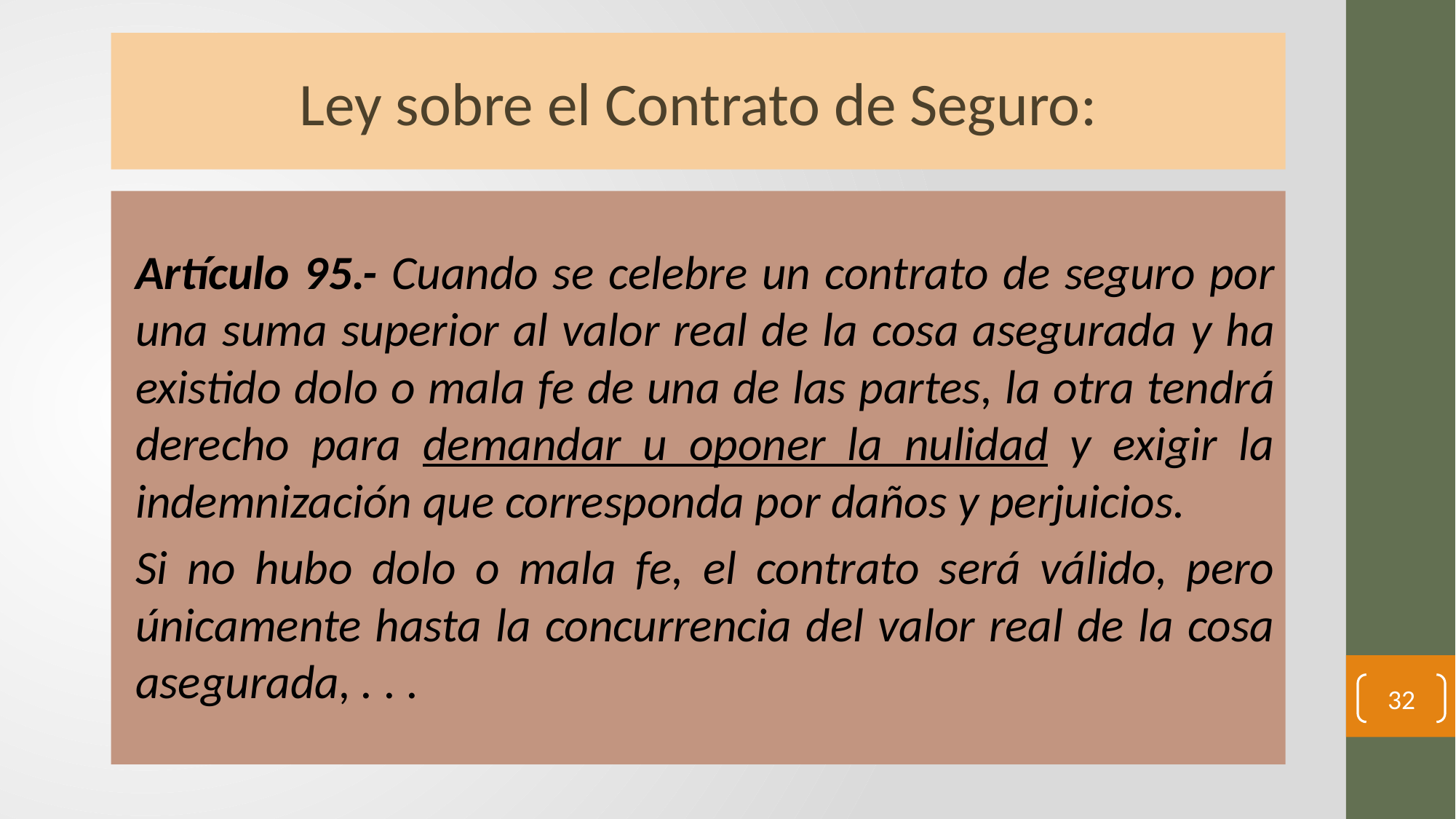

# Ley sobre el Contrato de Seguro:

Artículo 95.- Cuando se celebre un contrato de seguro por una suma superior al valor real de la cosa asegurada y ha existido dolo o mala fe de una de las partes, la otra tendrá derecho para demandar u oponer la nulidad y exigir la indemnización que corresponda por daños y perjuicios.
Si no hubo dolo o mala fe, el contrato será válido, pero únicamente hasta la concurrencia del valor real de la cosa asegurada, . . .
32